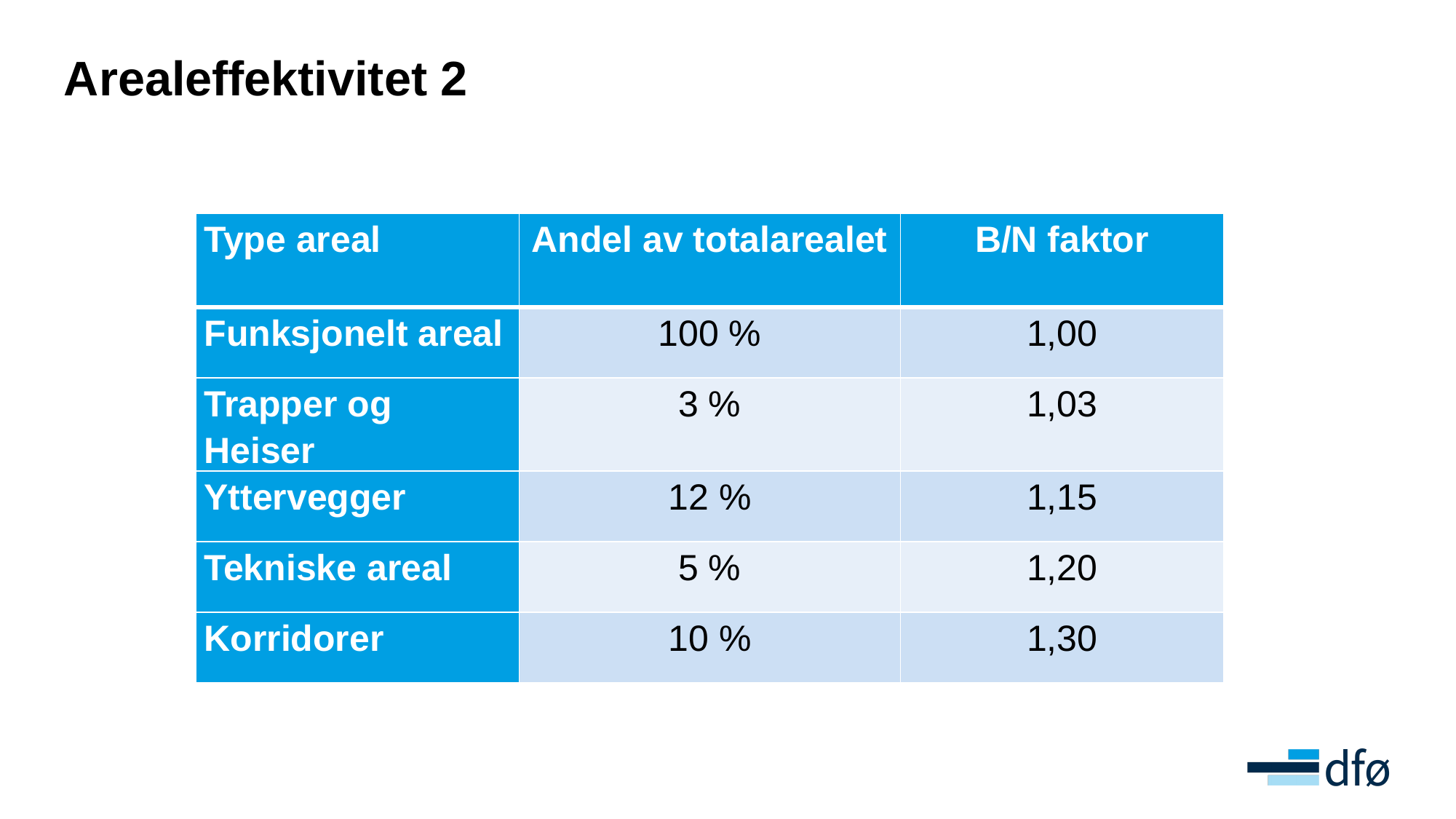

# Arealeffektivitet 2
| Type areal | Andel av totalarealet | B/N faktor |
| --- | --- | --- |
| Funksjonelt areal | 100 % | 1,00 |
| Trapper og Heiser | 3 % | 1,03 |
| Yttervegger | 12 % | 1,15 |
| Tekniske areal | 5 % | 1,20 |
| Korridorer | 10 % | 1,30 |